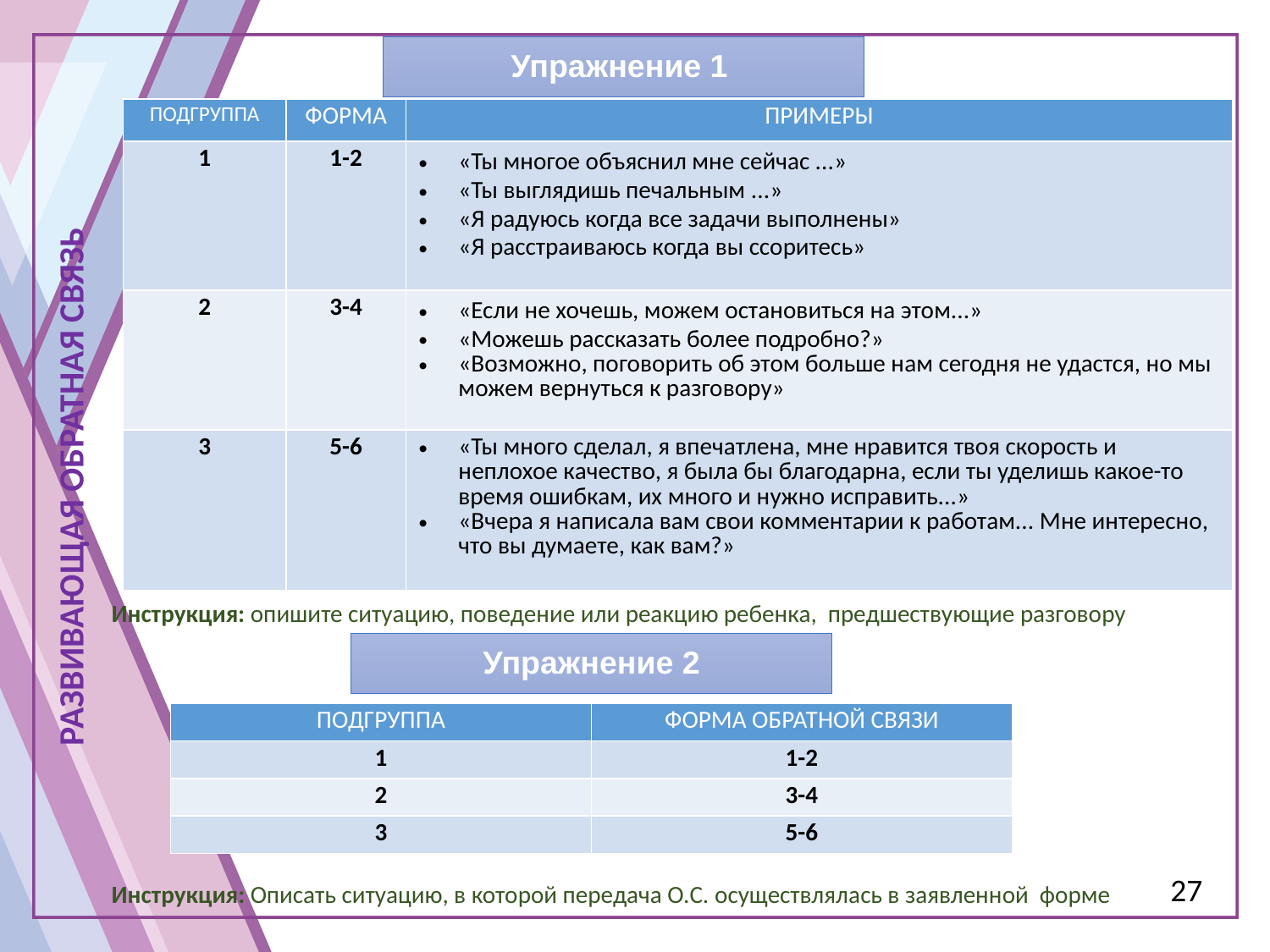

Упражнение 1
| ПОДГРУППА | ФОРМА | ПРИМЕРЫ |
| --- | --- | --- |
| 1 | 1-2 | «Ты многое объяснил мне сейчас ...» «Ты выглядишь печальным ...» «Я радуюсь когда все задачи выполнены» «Я расстраиваюсь когда вы ссоритесь» |
| 2 | 3-4 | «Если не хочешь, можем остановиться на этом...» «Можешь рассказать более подробно?» «Возможно, поговорить об этом больше нам сегодня не удастся, но мы можем вернуться к разговору» |
| 3 | 5-6 | «Ты много сделал, я впечатлена, мне нравится твоя скорость и неплохое качество, я была бы благодарна, если ты уделишь какое-то время ошибкам, их много и нужно исправить...» «Вчера я написала вам свои комментарии к работам... Мне интересно, что вы думаете, как вам?» |
РАЗВИВАЮЩАЯ ОБРАТНАЯ СВЯЗЬ
Инструкция: опишите ситуацию, поведение или реакцию ребенка,  предшествующие разговору
Упражнение 2
| ПОДГРУППА | ФОРМА ОБРАТНОЙ СВЯЗИ |
| --- | --- |
| 1 | 1-2 |
| 2 | 3-4 |
| 3 | 5-6 |
27
Инструкция: Описать ситуацию, в которой передача О.С. осуществлялась в заявленной  форме